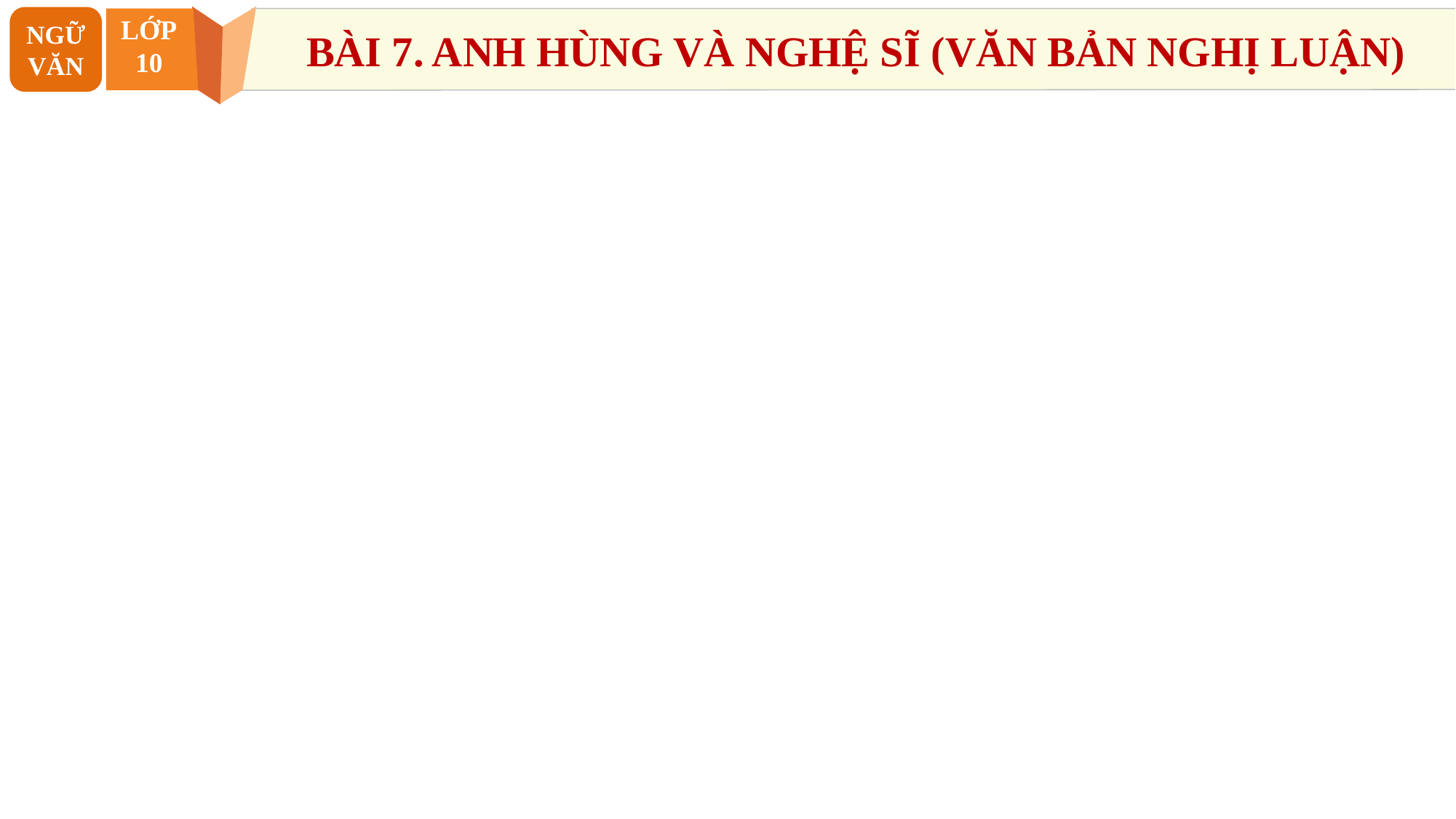

NGỮ VĂN

LỚP
10
BÀI 7. ANH HÙNG VÀ NGHỆ SĨ (VĂN BẢN NGHỊ LUẬN)
2. Phân tích
Tổ chức thực hiện:
Giao nhiệm vụ học tập: GV chia lớp thành các nhóm
(4 HS/nhóm); thảo luận thực hiện phiếu học tập số 2.